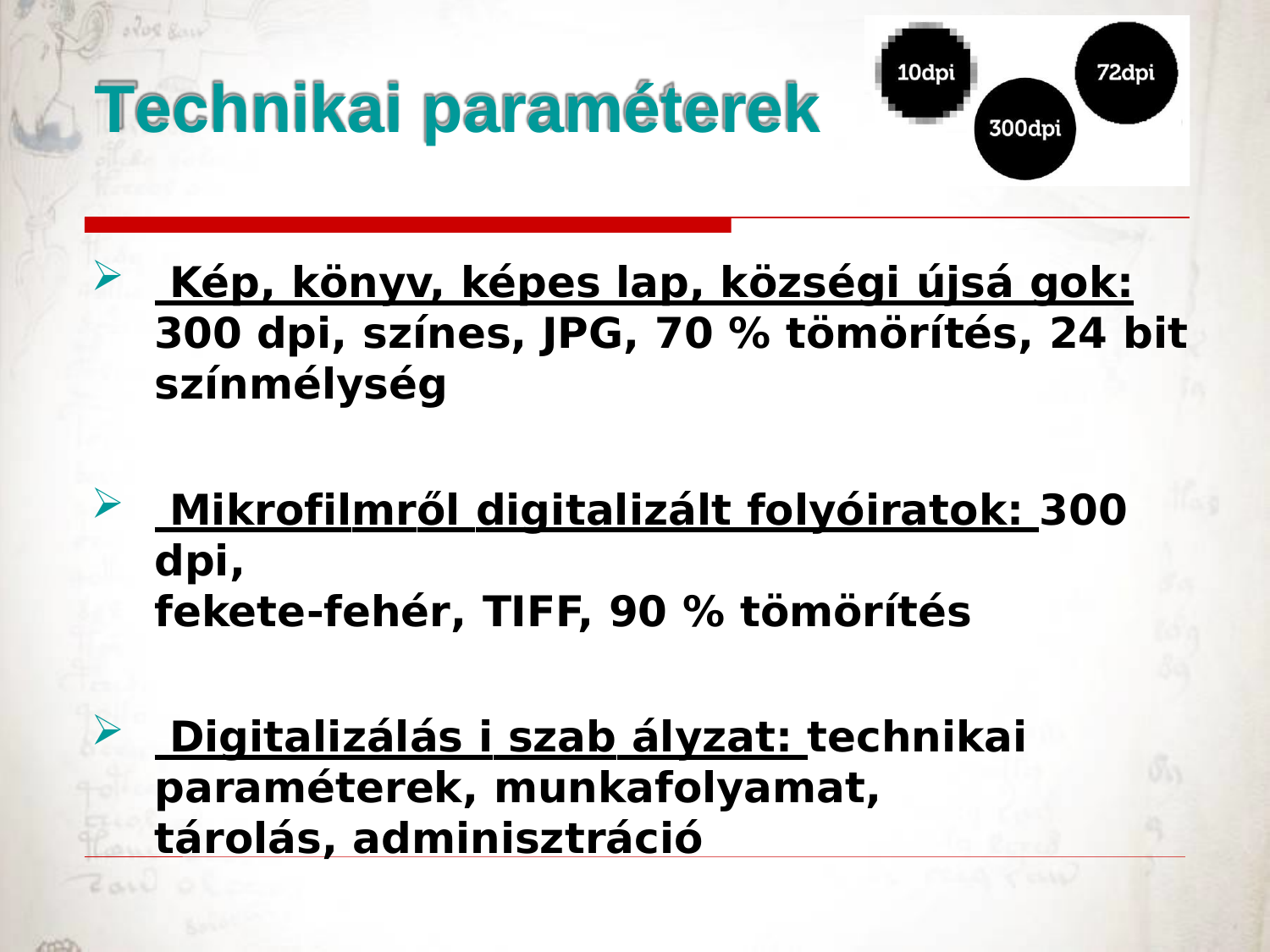

# Technikai paraméterek

 Kép, könyv, képes lap, községi újsá gok: 300 dpi, színes, JPG, 70 % tömörítés, 24 bit színmélység

 Mikrofilmről digitalizált folyóiratok: 300 dpi,
fekete-fehér, TIFF, 90 % tömörítés

 Digitalizálás i szab ályzat: technikai paraméterek, munkafolyamat, tárolás, adminisztráció